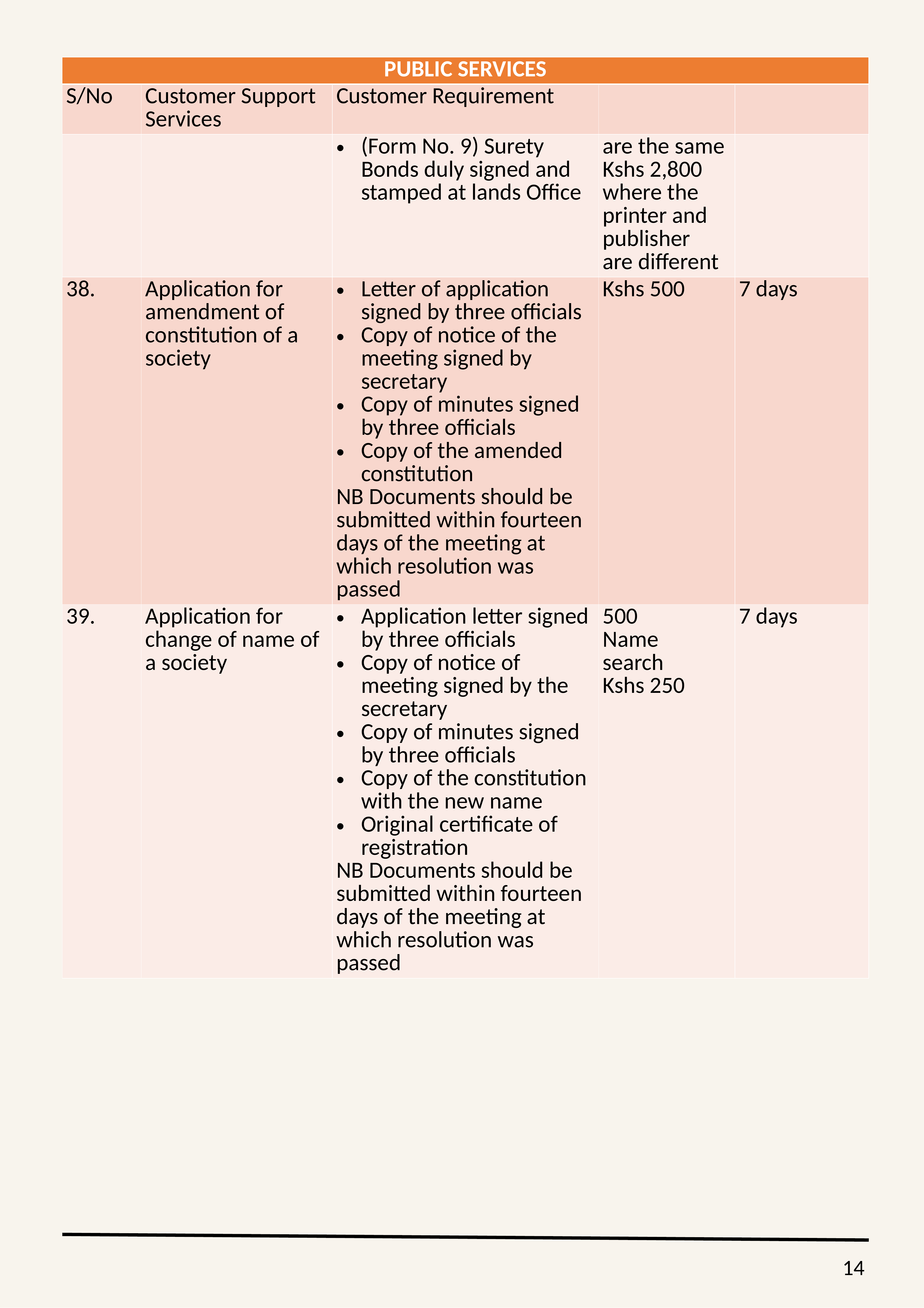

| PUBLIC SERVICES |  |  |  |  |
| --- | --- | --- | --- | --- |
| S/No | Customer Support Services | Customer Requirement |  |  |
|  |  | (Form No. 9) Surety Bonds duly signed and stamped at lands Office | are the same Kshs 2,800 where the printer and publisher are different |  |
| 38. | Application for amendment of constitution of a society | Letter of application signed by three officials Copy of notice of the meeting signed by secretary Copy of minutes signed by three officials Copy of the amended constitution NB Documents should be submitted within fourteen days of the meeting at which resolution was passed | Kshs 500 | 7 days |
| 39. | Application for change of name of a society | Application letter signed by three officials Copy of notice of meeting signed by the secretary Copy of minutes signed by three officials Copy of the constitution with the new name Original certificate of registration NB Documents should be submitted within fourteen days of the meeting at which resolution was passed | 500 Name search Kshs 250 | 7 days |
14